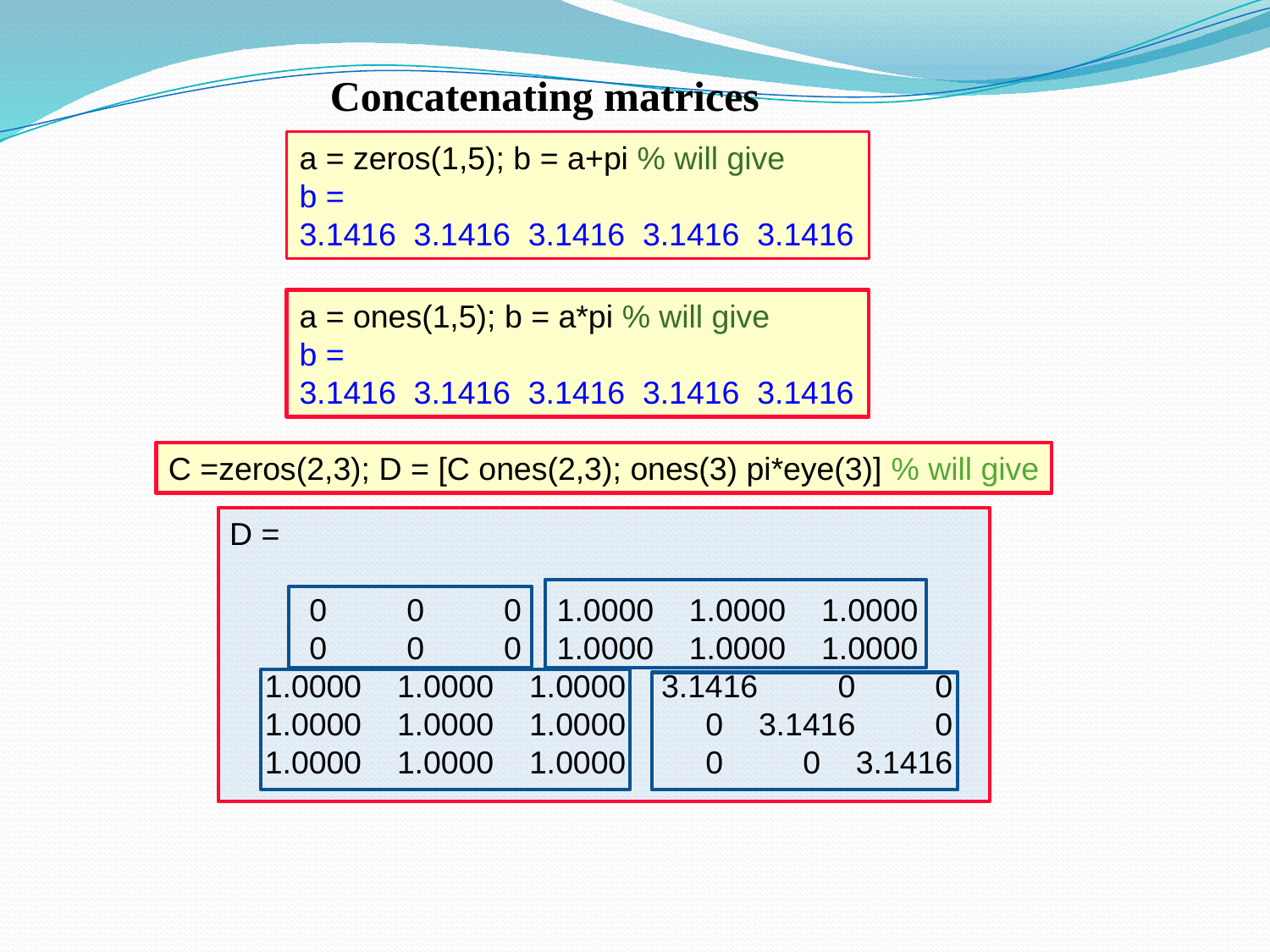

Concatenating matrices
a = zeros(1,5); b = a+pi % will give
b =
3.1416  3.1416  3.1416  3.1416  3.1416
a = ones(1,5); b = a*pi % will give
b =
3.1416  3.1416  3.1416  3.1416  3.1416
C =zeros(2,3); D = [C ones(2,3); ones(3) pi*eye(3)] % will give

D =

         0         0         0    1.0000    1.0000    1.0000
         0         0         0    1.0000    1.0000    1.0000
    1.0000    1.0000    1.0000    3.1416         0         0
    1.0000    1.0000    1.0000         0    3.1416         0
    1.0000    1.0000    1.0000         0         0    3.1416